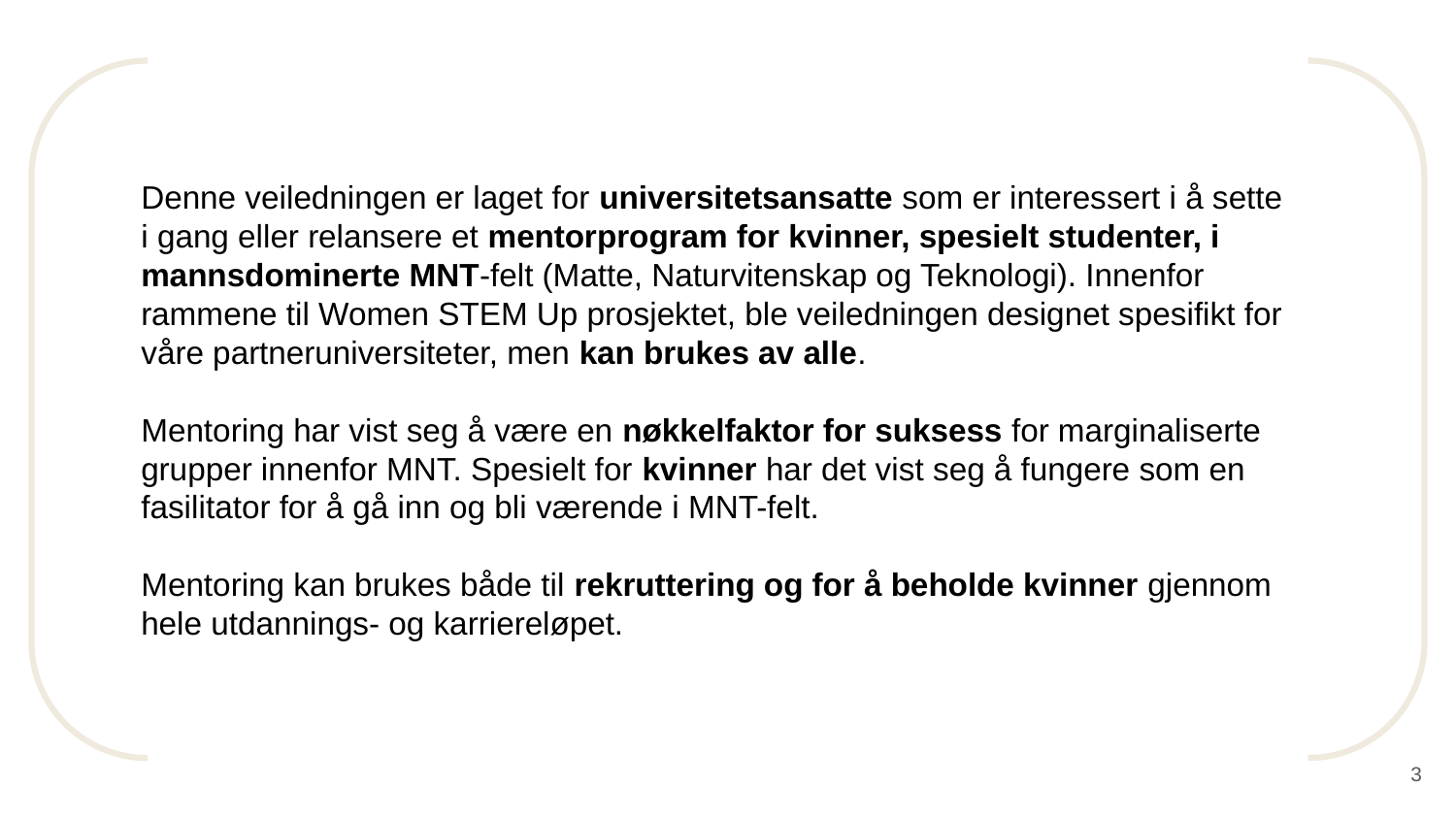

# Denne veiledningen er laget for universitetsansatte som er interessert i å sette i gang eller relansere et mentorprogram for kvinner, spesielt studenter, i mannsdominerte MNT-felt (Matte, Naturvitenskap og Teknologi). Innenfor rammene til Women STEM Up prosjektet, ble veiledningen designet spesifikt for våre partneruniversiteter, men kan brukes av alle.

Mentoring har vist seg å være en nøkkelfaktor for suksess for marginaliserte grupper innenfor MNT. Spesielt for kvinner har det vist seg å fungere som en fasilitator for å gå inn og bli værende i MNT-felt.

Mentoring kan brukes både til rekruttering og for å beholde kvinner gjennom hele utdannings- og karriereløpet.
3